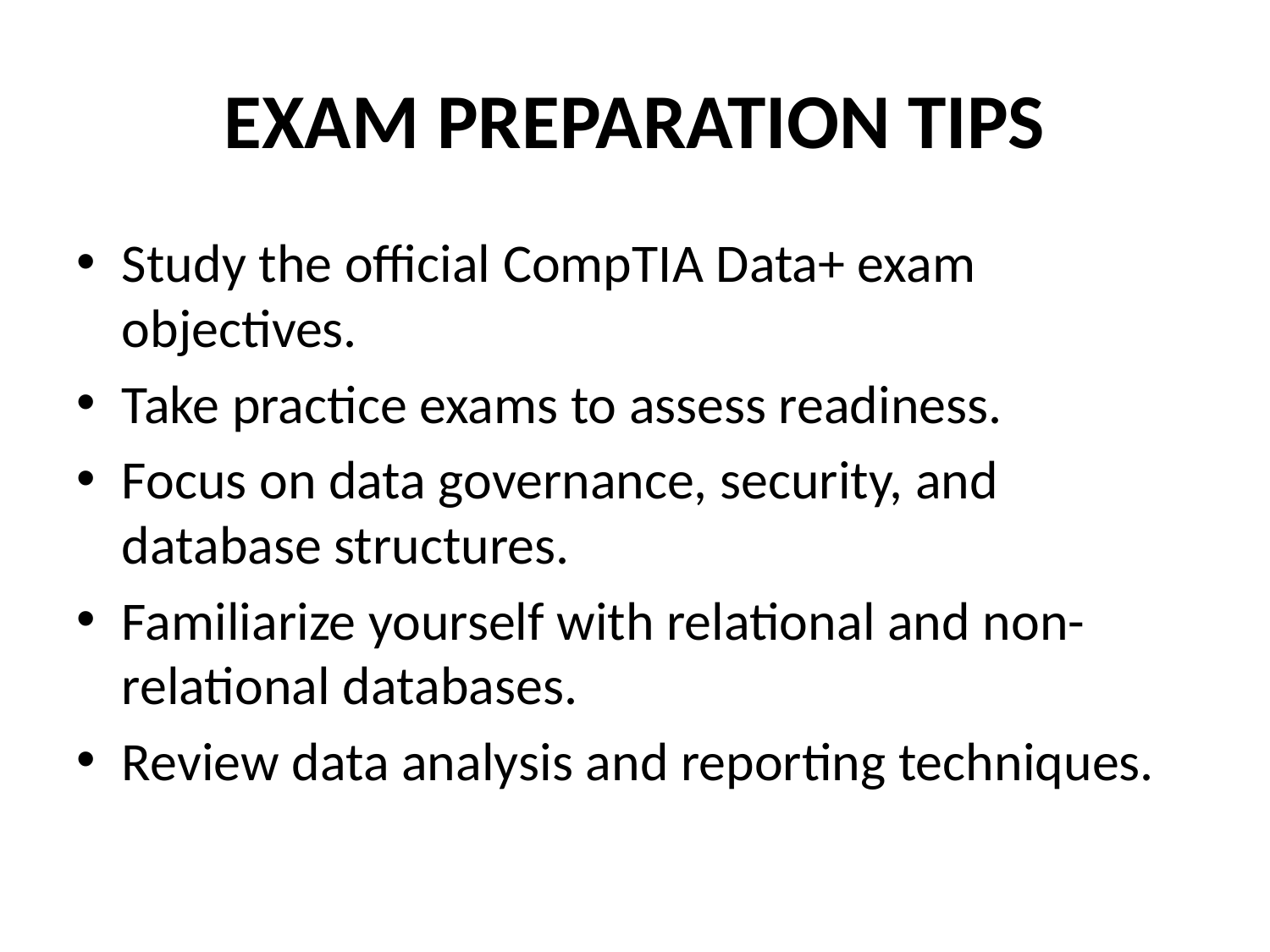

# EXAM PREPARATION TIPS
Study the official CompTIA Data+ exam objectives.
Take practice exams to assess readiness.
Focus on data governance, security, and database structures.
Familiarize yourself with relational and non-relational databases.
Review data analysis and reporting techniques.